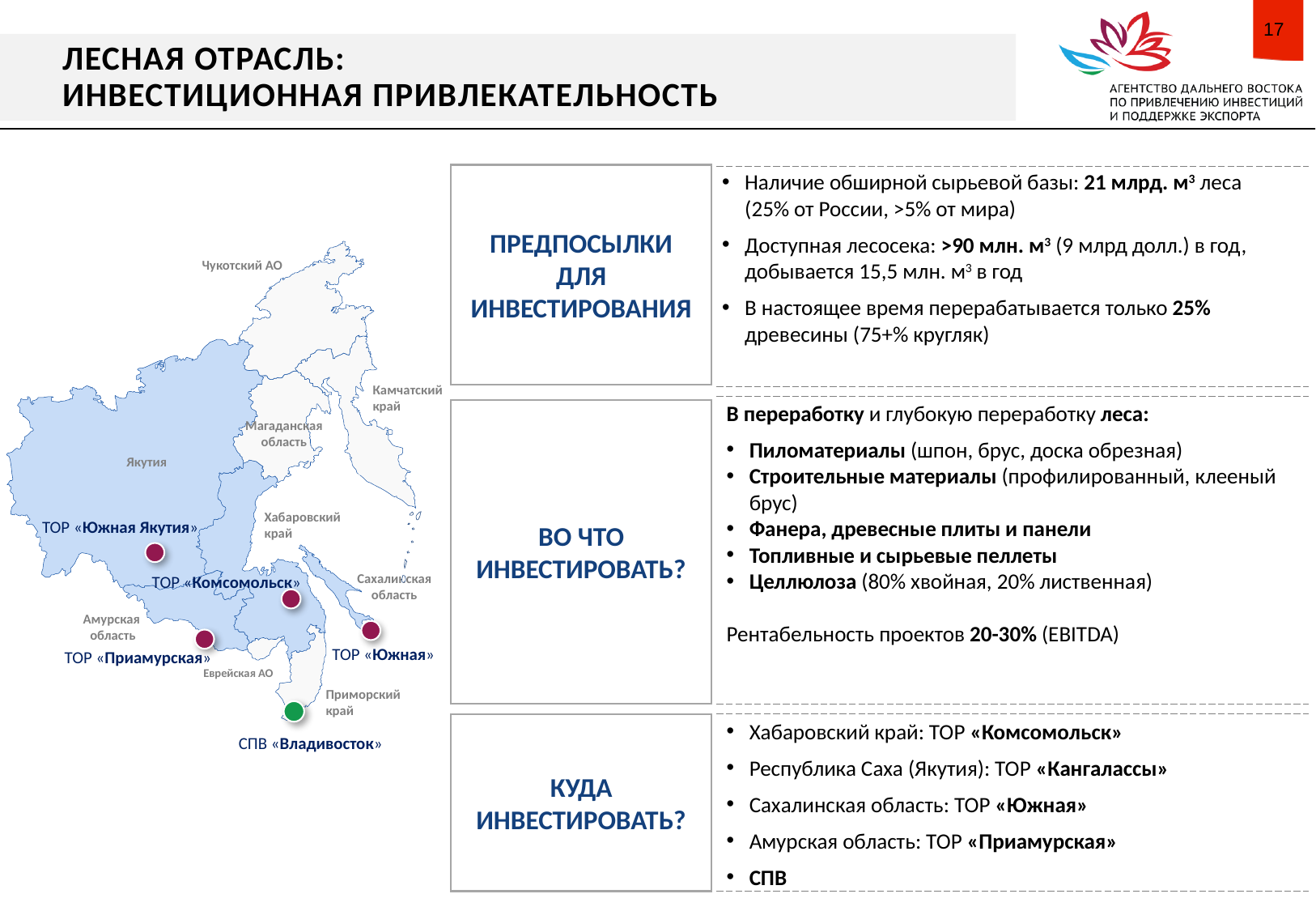

# Лесная отрасль: инвестиционная привлекательность
Предпосылки для инвестирования

Наличие обширной сырьевой базы: 21 млрд. м3 леса (25% от России, >5% от мира)
Доступная лесосека: >90 млн. м3 (9 млрд долл.) в год, добывается 15,5 млн. м3 в год
В настоящее время перерабатывается только 25% древесины (75+% кругляк)

Чукотский АО

Камчатский край
Магаданская область
Якутия

Хабаровский край

Сахалинская область

Амурская
область

Еврейская АО
Приморский
край
14
В переработку и глубокую переработку леса:
Пиломатериалы (шпон, брус, доска обрезная)
Строительные материалы (профилированный, клееный брус)
Фанера, древесные плиты и панели
Топливные и сырьевые пеллеты
Целлюлоза (80% хвойная, 20% лиственная)

Рентабельность проектов 20-30% (EBITDA)
Во что инвестировать?
ТОР «Южная Якутия»

ТОР «Комсомольск»

ТОР «Южная»
ТОР «Приамурская»

Куда инвестировать?
Хабаровский край: ТОР «Комсомольск»
Республика Саха (Якутия): ТОР «Кангалассы»
Сахалинская область: ТОР «Южная»
Амурская область: ТОР «Приамурская»
СПВ
СПВ «Владивосток»